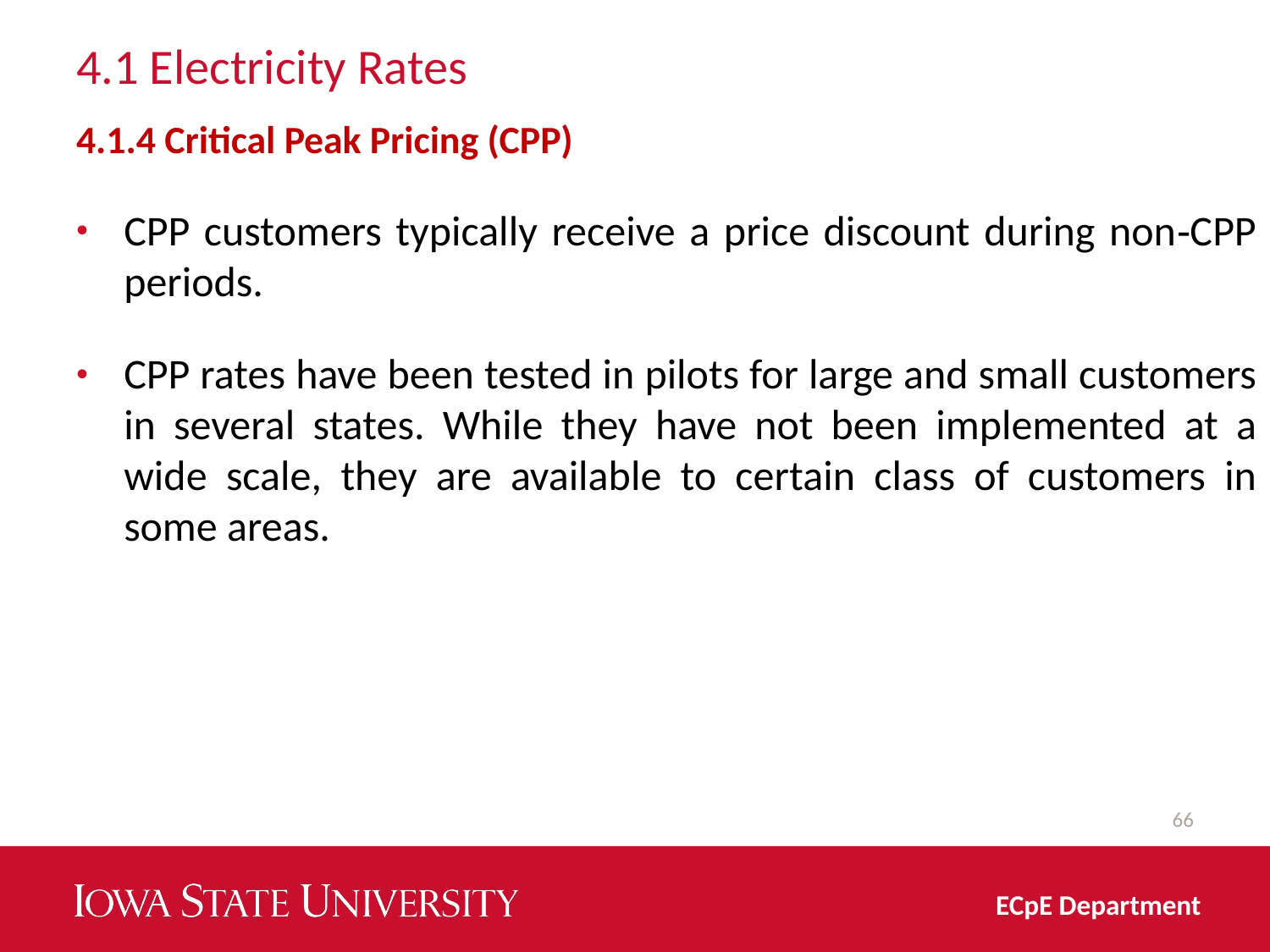

# 4.1 Electricity Rates
4.1.4 Critical Peak Pricing (CPP)
CPP customers typically receive a price discount during non‐CPP periods.
CPP rates have been tested in pilots for large and small customers in several states. While they have not been implemented at a wide scale, they are available to certain class of customers in some areas.
66
ECpE Department